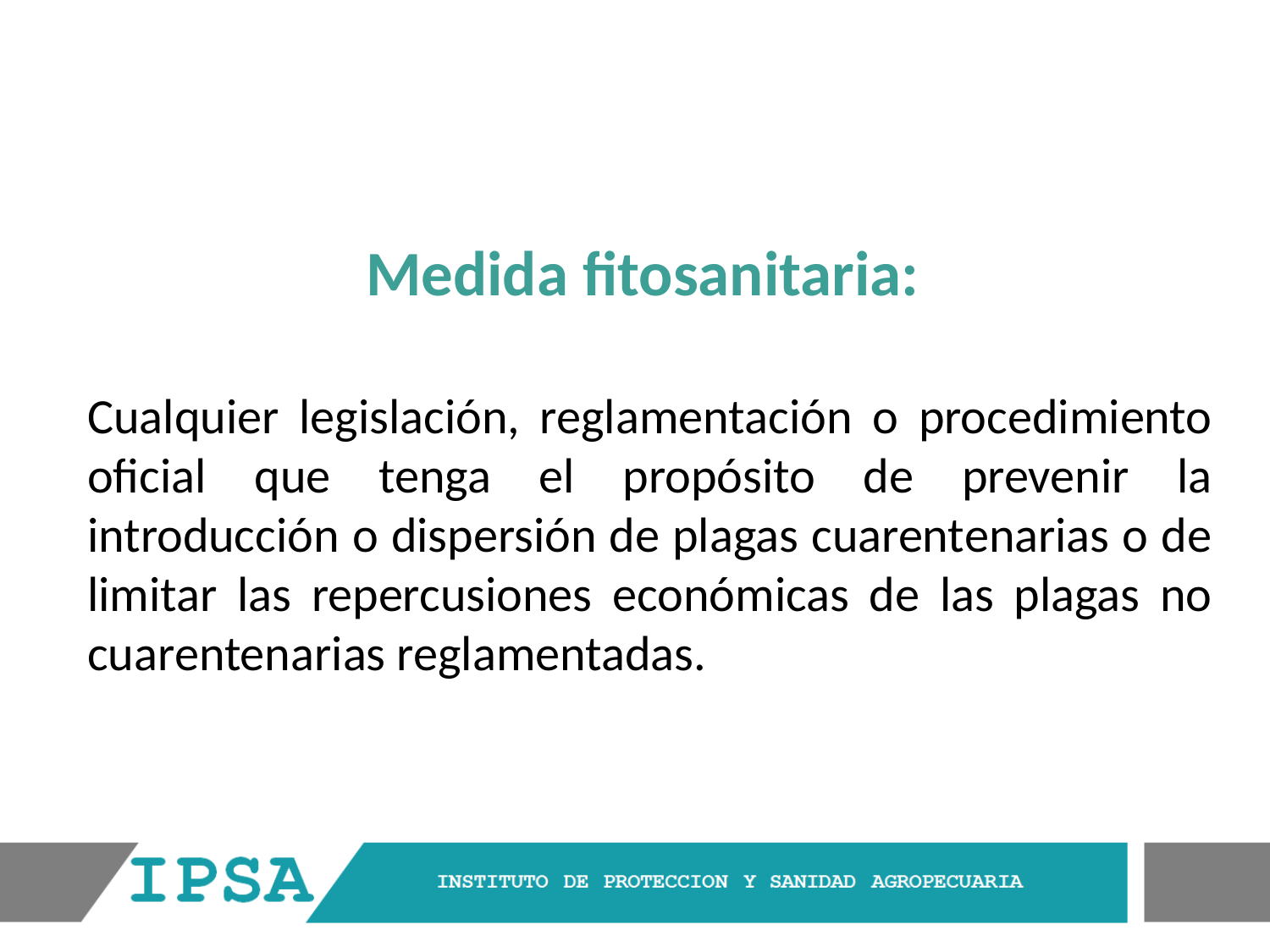

Medida fitosanitaria:

Cualquier legislación, reglamentación o procedimiento oficial que tenga el propósito de prevenir la introducción o dispersión de plagas cuarentenarias o de limitar las repercusiones económicas de las plagas no cuarentenarias reglamentadas.